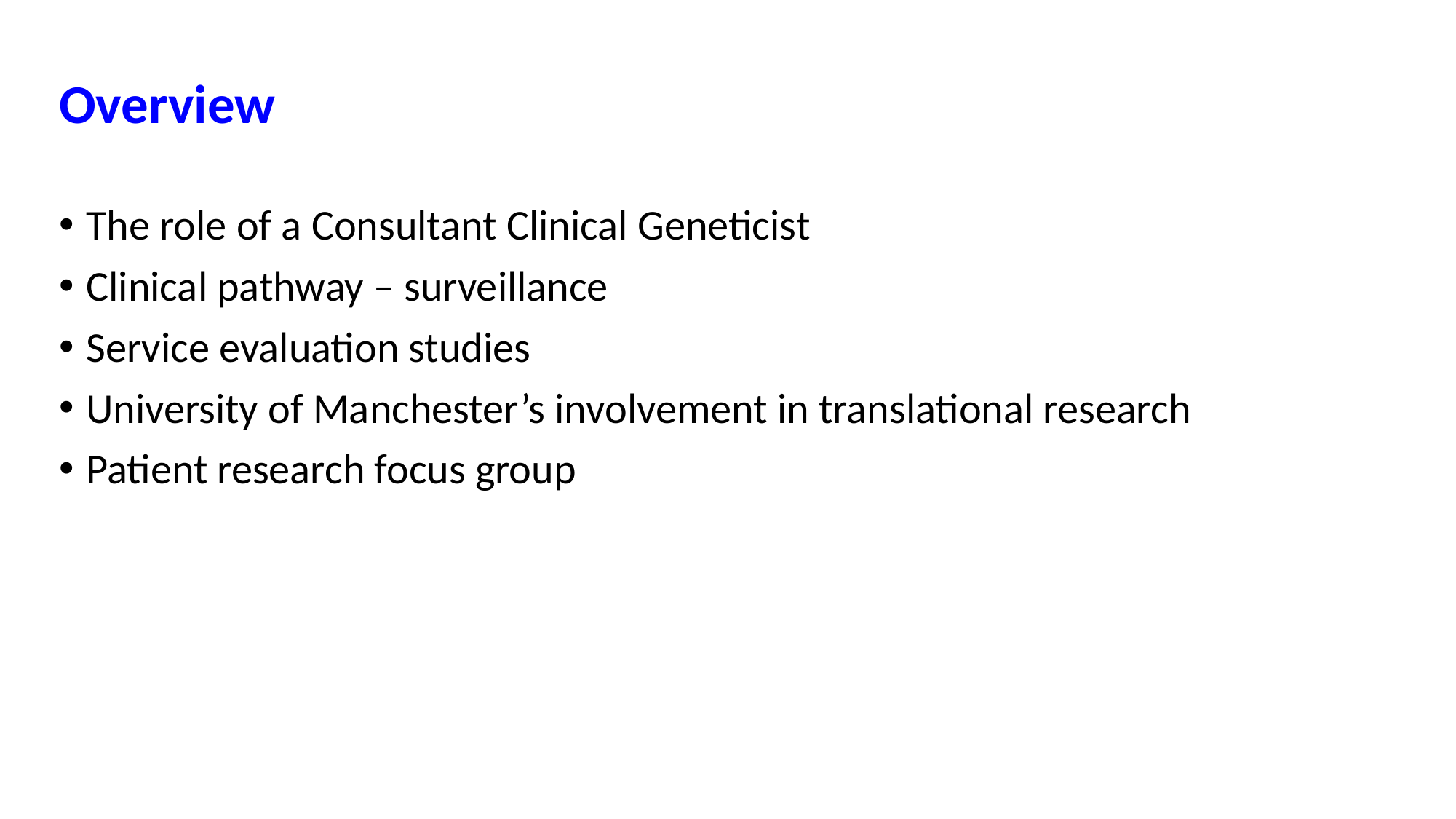

# Overview
The role of a Consultant Clinical Geneticist
Clinical pathway – surveillance
Service evaluation studies
University of Manchester’s involvement in translational research
Patient research focus group